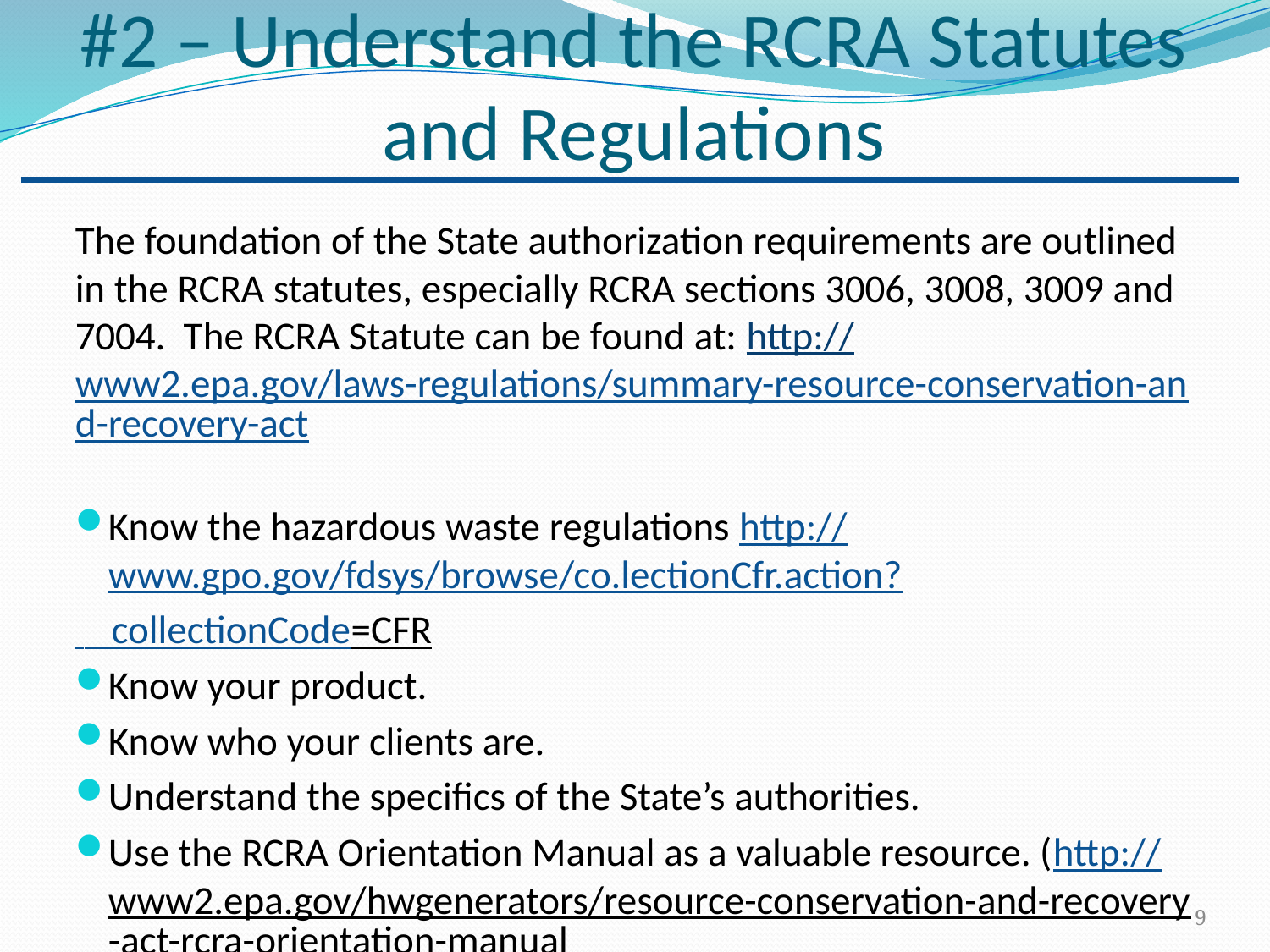

# #2 – Understand the RCRA Statutes and Regulations
The foundation of the State authorization requirements are outlined in the RCRA statutes, especially RCRA sections 3006, 3008, 3009 and 7004.  The RCRA Statute can be found at: http://www2.epa.gov/laws-regulations/summary-resource-conservation-and-recovery-act
Know the hazardous waste regulations http://www.gpo.gov/fdsys/browse/co.lectionCfr.action?
    collectionCode=CFR
Know your product.
Know who your clients are.
Understand the specifics of the State’s authorities.
Use the RCRA Orientation Manual as a valuable resource. (http://www2.epa.gov/hwgenerators/resource-conservation-and-recovery-act-rcra-orientation-manual)

9